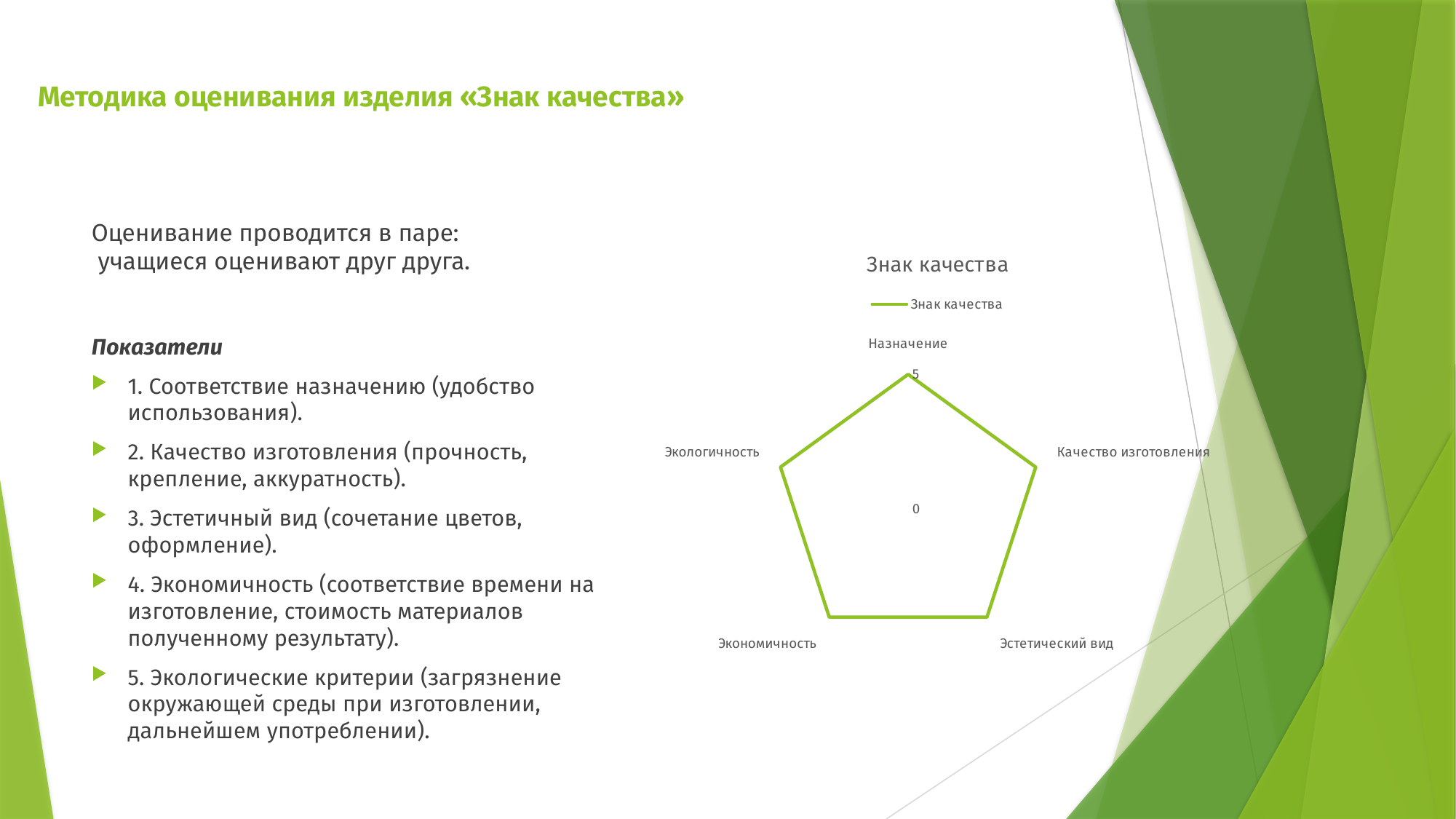

# Методика оценивания изделия «Знак качества»
Оценивание проводится в паре:
 учащиеся оценивают друг друга.

### Chart:

| Category | Знак качества |
|---|---|
| Назначение | 5.0 |
| Качество изготовления | 5.0 |
| Эстетический вид | 5.0 |
| Экономичность | 5.0 |
| Экологичность | 5.0 |
Показатели
1. Соответствие назначению (удобство использования).
2. Качество изготовления (прочность, крепление, аккуратность).
3. Эстетичный вид (сочетание цветов, оформление).
4. Экономичность (соответствие времени на изготовление, стоимость материалов полученному результату).
5. Экологические критерии (загрязнение окружающей среды при изготовлении, дальнейшем употреблении).